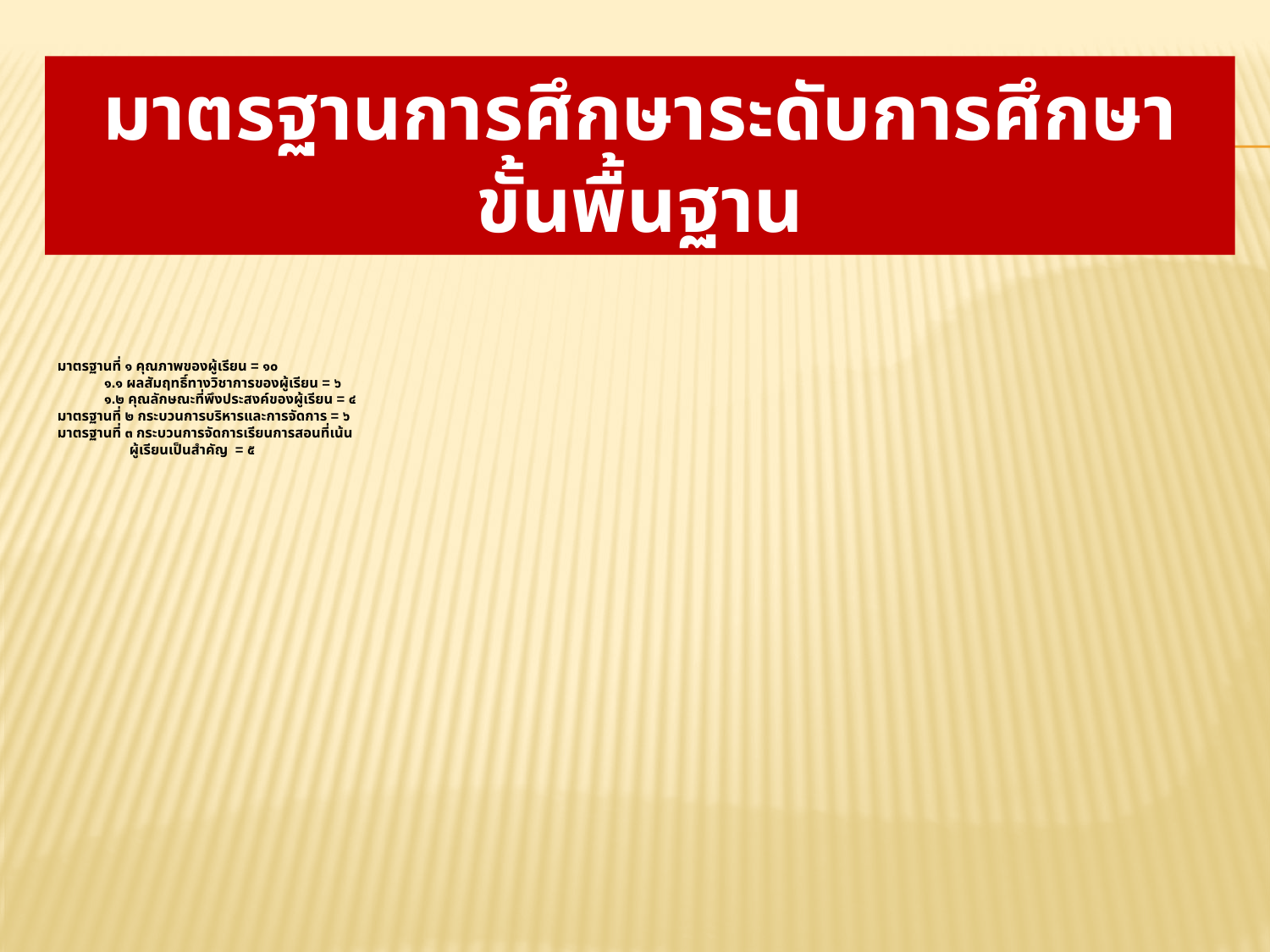

มาตรฐานการศึกษาระดับการศึกษาขั้นพื้นฐาน
# มาตรฐานที่ ๑ คุณภาพของผู้เรียน = ๑๐ ๑.๑ ผลสัมฤทธิ์ทางวิชาการของผู้เรียน = ๖ ๑.๒ คุณลักษณะที่พึงประสงค์ของผู้เรียน = ๔ มาตรฐานที่ ๒ กระบวนการบริหารและการจัดการ = ๖ มาตรฐานที่ ๓ กระบวนการจัดการเรียนการสอนที่เน้น ผู้เรียนเป็นสำคัญ  = ๕